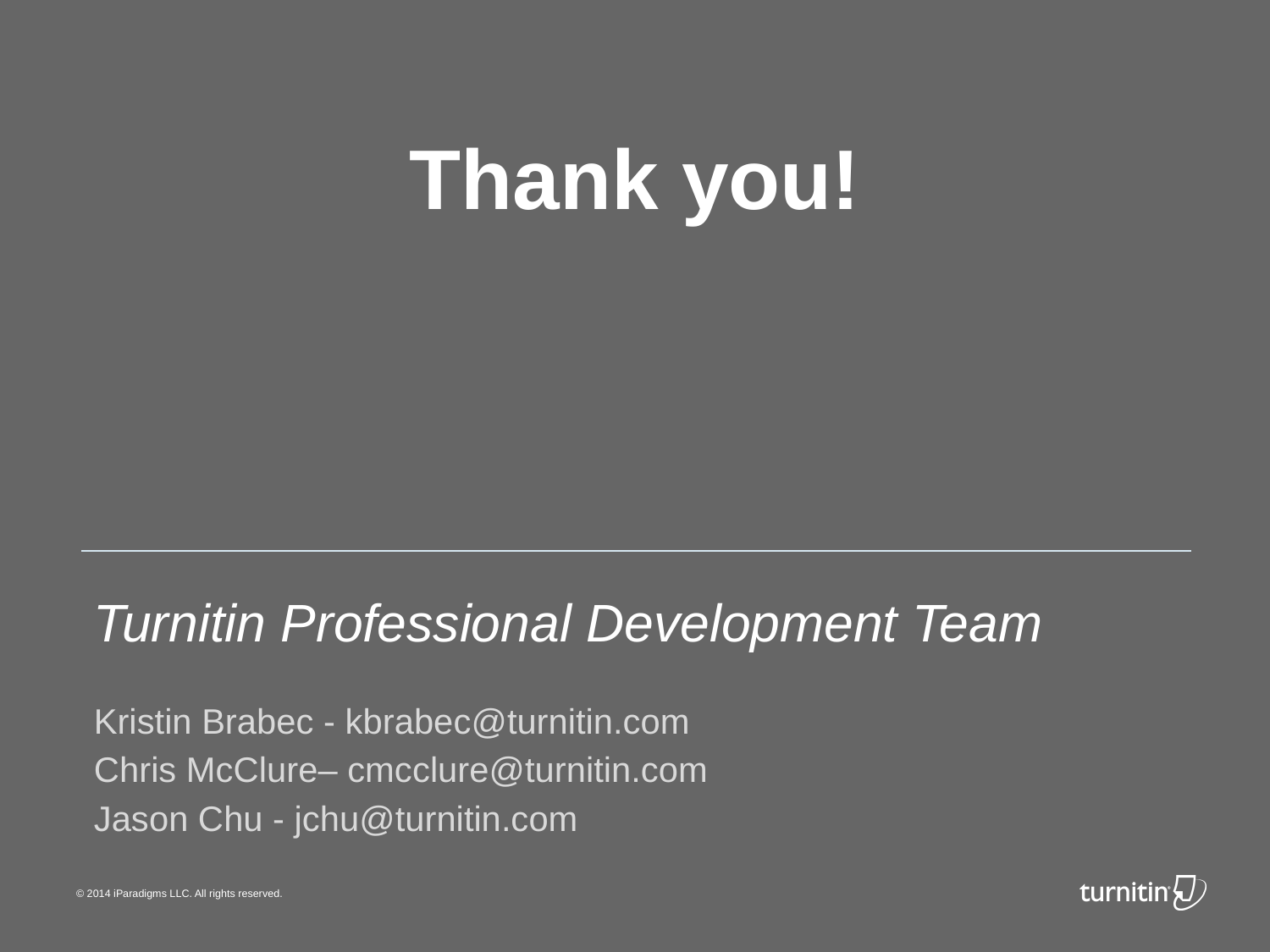

Thank you!

Turnitin Professional Development Team
Kristin Brabec - kbrabec@turnitin.com
Chris McClure– cmcclure@turnitin.com
Jason Chu - jchu@turnitin.com